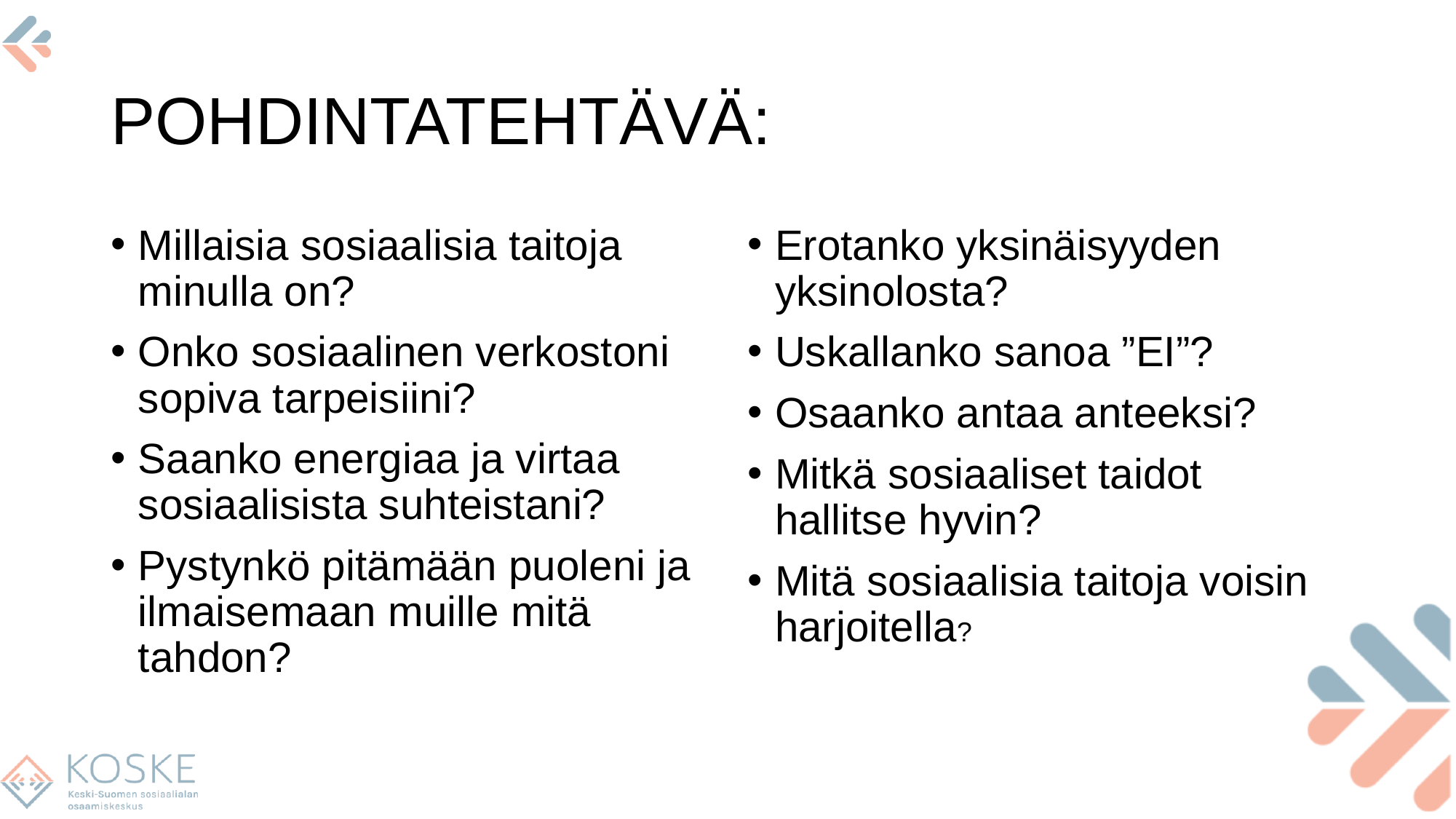

# POHDINTATEHTÄVÄ:
Millaisia sosiaalisia taitoja minulla on?
Onko sosiaalinen verkostoni sopiva tarpeisiini?
Saanko energiaa ja virtaa sosiaalisista suhteistani?
Pystynkö pitämään puoleni ja ilmaisemaan muille mitä tahdon?
Erotanko yksinäisyyden yksinolosta?
Uskallanko sanoa ”EI”?
Osaanko antaa anteeksi?
Mitkä sosiaaliset taidot hallitse hyvin?
Mitä sosiaalisia taitoja voisin harjoitella?